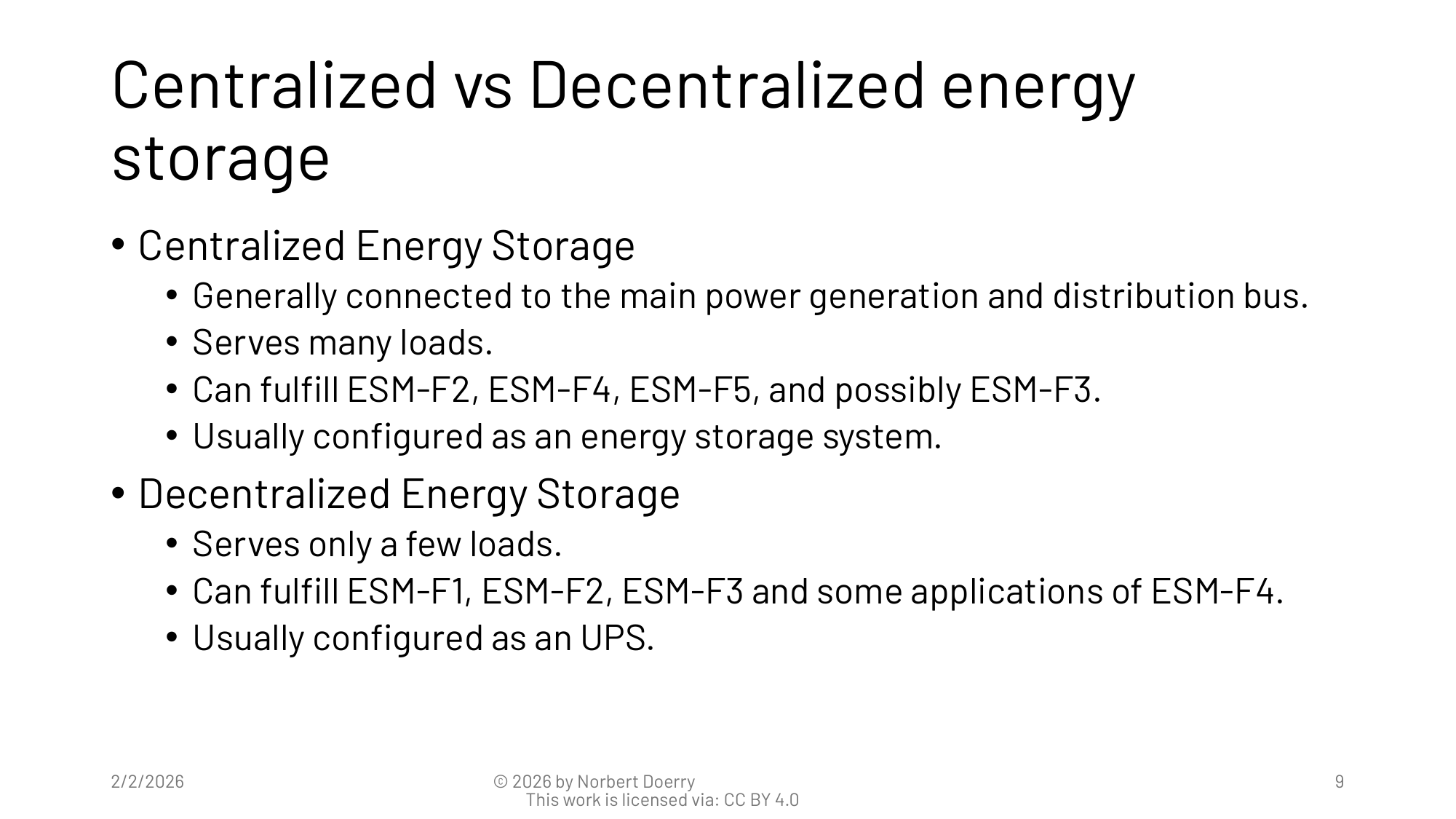

# Centralized vs Decentralized energy storage
Centralized Energy Storage
Generally connected to the main power generation and distribution bus.
Serves many loads.
Can fulfill ESM-F2, ESM-F4, ESM-F5, and possibly ESM-F3.
Usually configured as an energy storage system.
Decentralized Energy Storage
Serves only a few loads.
Can fulfill ESM-F1, ESM-F2, ESM-F3 and some applications of ESM-F4.
Usually configured as an UPS.
2/2/2026
© 2026 by Norbert Doerry                                                                                  This work is licensed via: CC BY 4.0
9